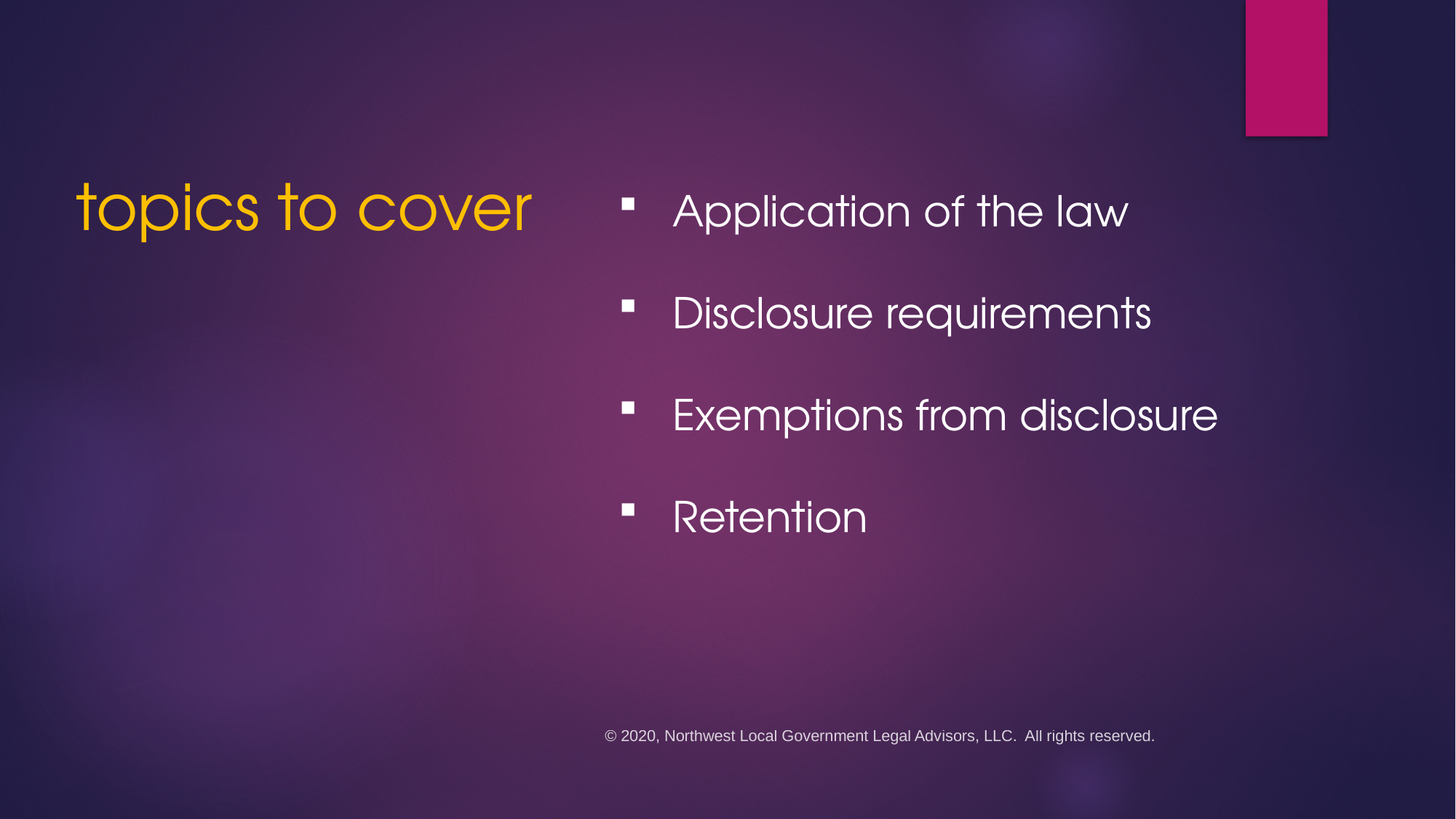

# topics to cover
Application of the law

Disclosure requirements

Exemptions from disclosure

Retention
© 2020, Northwest Local Government Legal Advisors, LLC.  All rights reserved.